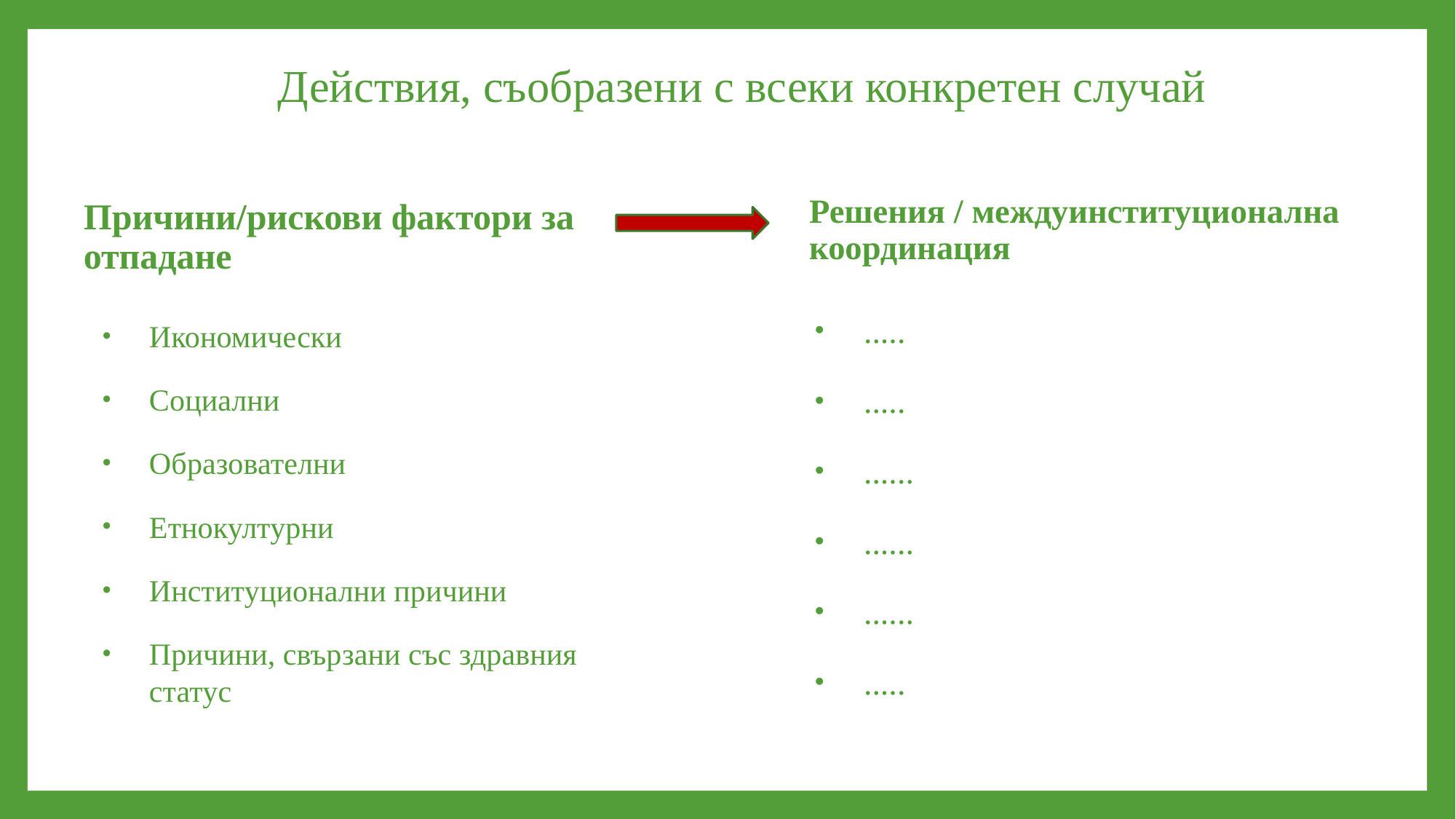

# Действия, съобразени с всеки конкретен случай
Решения / междуинституционална координация
Причини/рискови фактори за отпадане

.....
.....
......
......
......
.....

Икономически
Социални
Образователни
Етнокултурни
Институционални причини
Причини, свързани със здравния статус